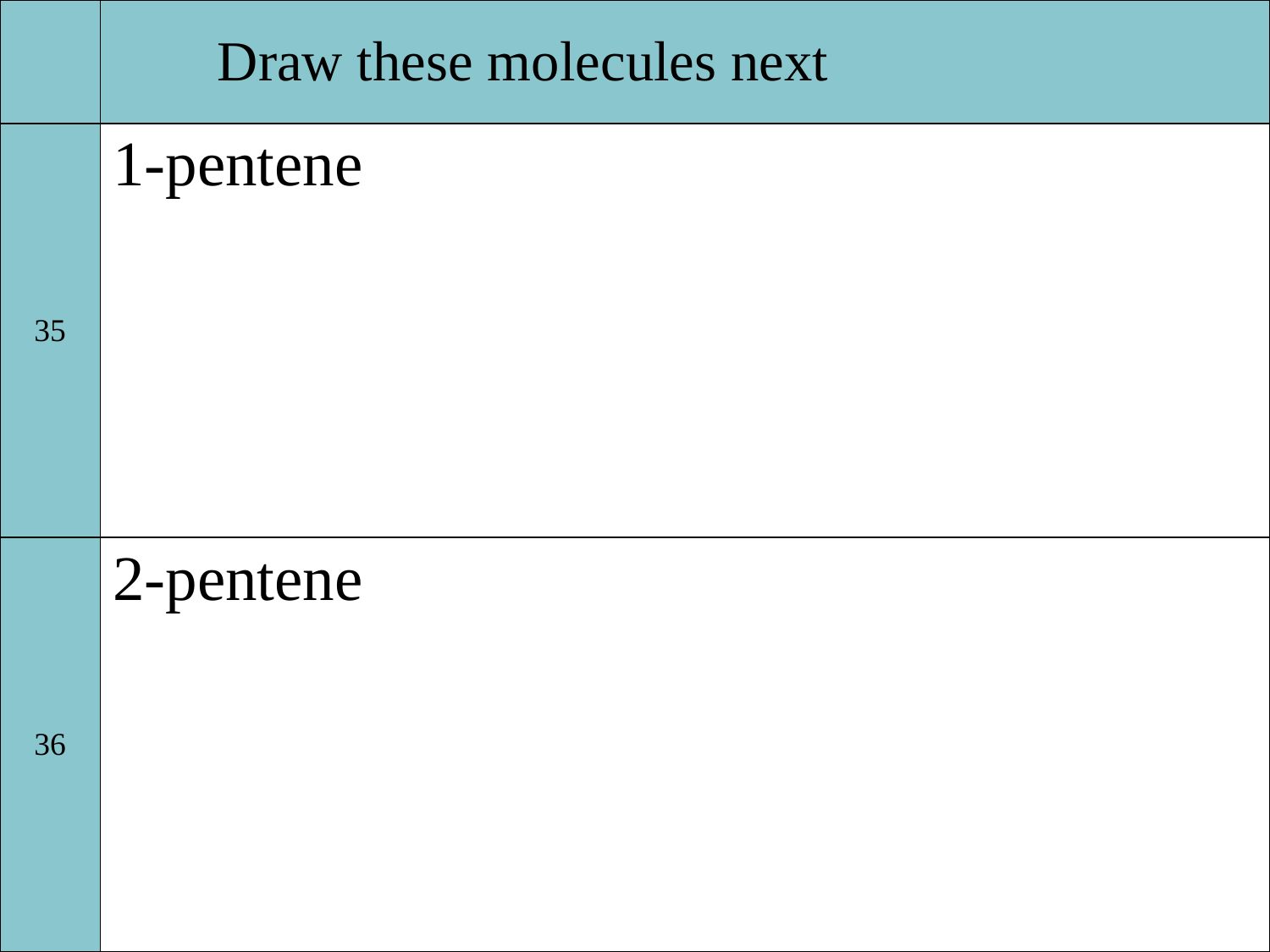

|  | Draw these molecules next |
| --- | --- |
| 35 | 1-pentene |
| 36 | 2-pentene |